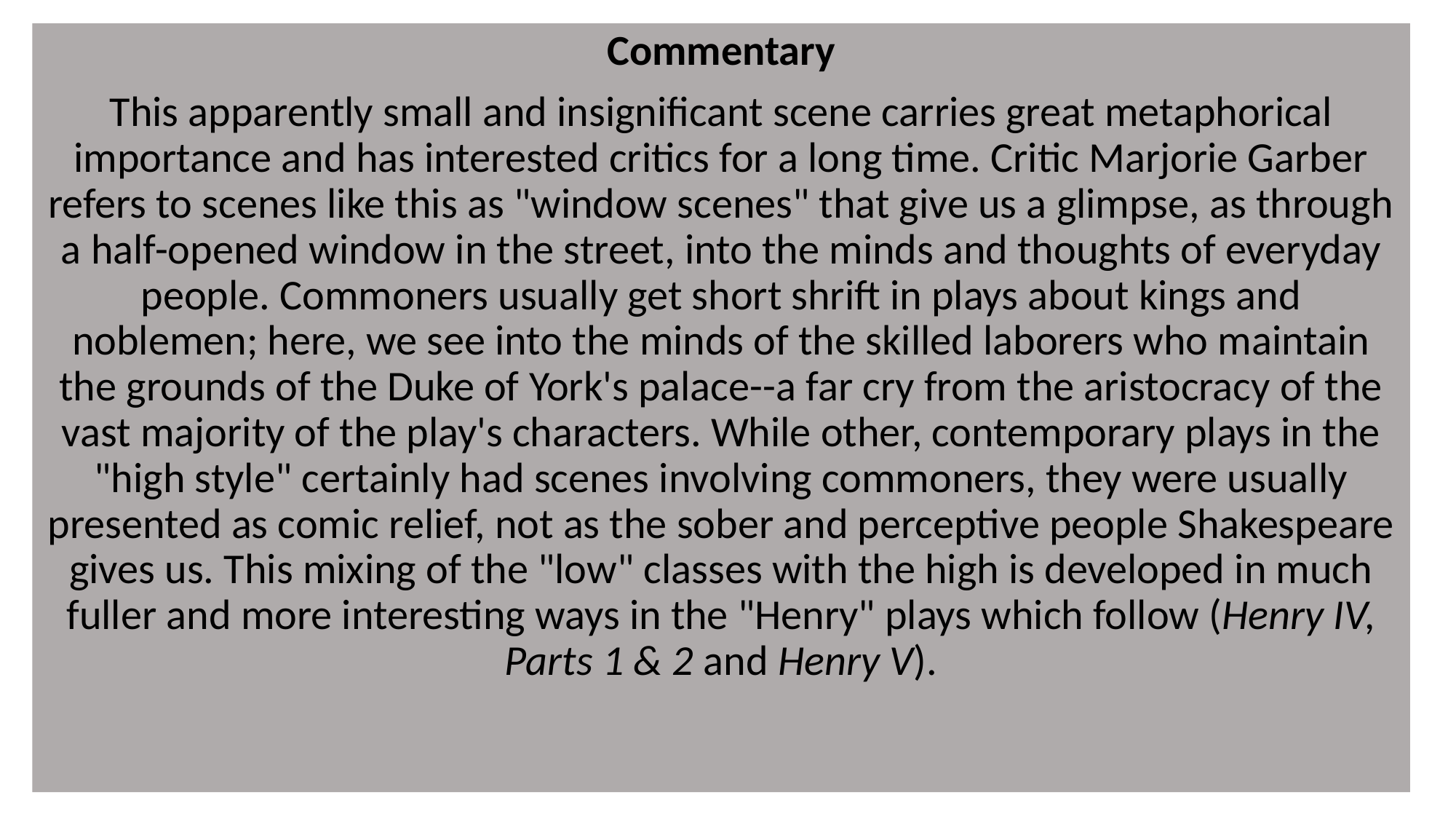

Commentary
This apparently small and insignificant scene carries great metaphorical importance and has interested critics for a long time. Critic Marjorie Garber refers to scenes like this as "window scenes" that give us a glimpse, as through a half-opened window in the street, into the minds and thoughts of everyday people. Commoners usually get short shrift in plays about kings and noblemen; here, we see into the minds of the skilled laborers who maintain the grounds of the Duke of York's palace--a far cry from the aristocracy of the vast majority of the play's characters. While other, contemporary plays in the "high style" certainly had scenes involving commoners, they were usually presented as comic relief, not as the sober and perceptive people Shakespeare gives us. This mixing of the "low" classes with the high is developed in much fuller and more interesting ways in the "Henry" plays which follow (Henry IV, Parts 1 & 2 and Henry V).